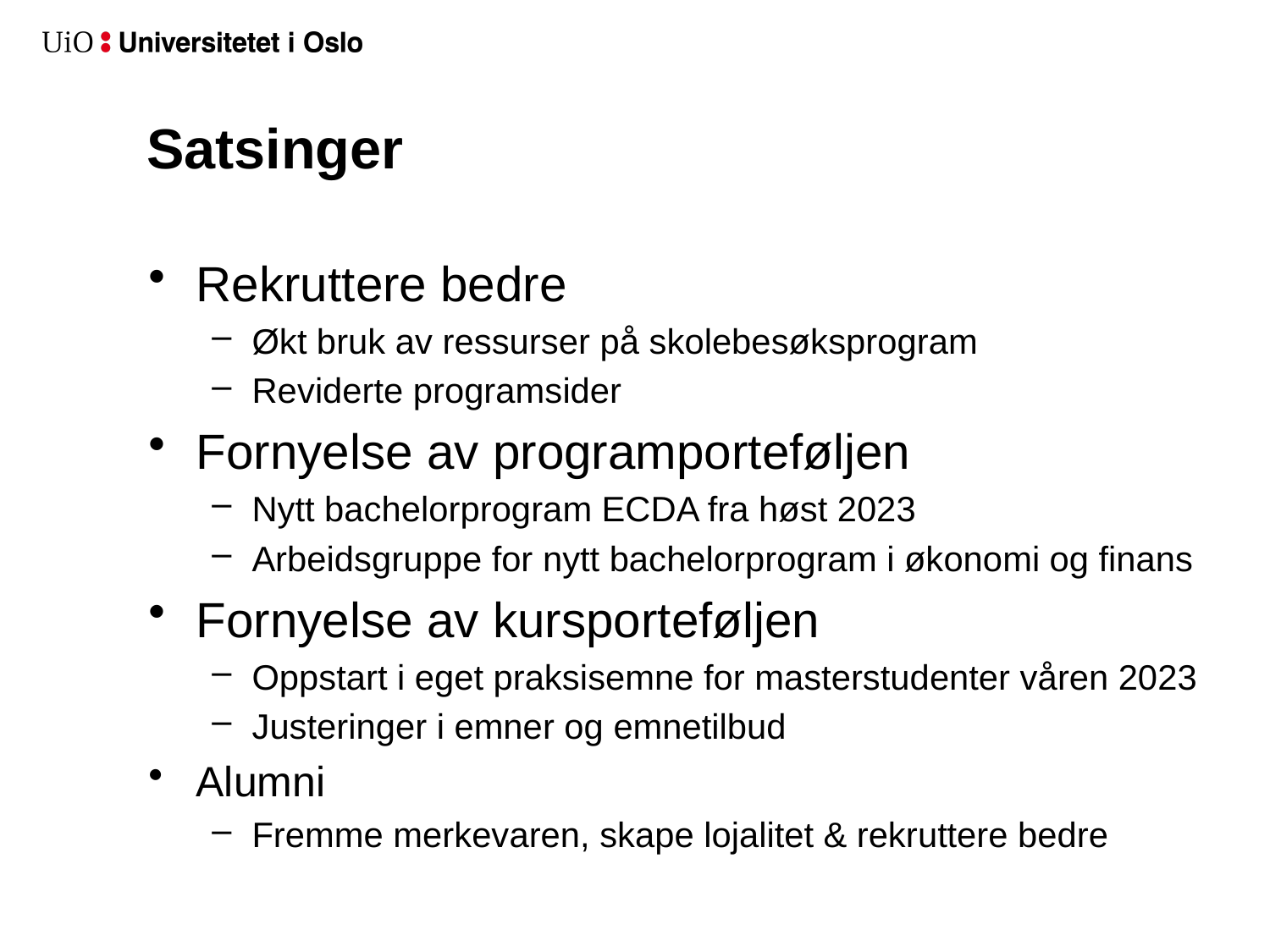

# Satsinger
Rekruttere bedre
Økt bruk av ressurser på skolebesøksprogram
Reviderte programsider
Fornyelse av programporteføljen
Nytt bachelorprogram ECDA fra høst 2023
Arbeidsgruppe for nytt bachelorprogram i økonomi og finans
Fornyelse av kursporteføljen
Oppstart i eget praksisemne for masterstudenter våren 2023
Justeringer i emner og emnetilbud
Alumni
Fremme merkevaren, skape lojalitet & rekruttere bedre